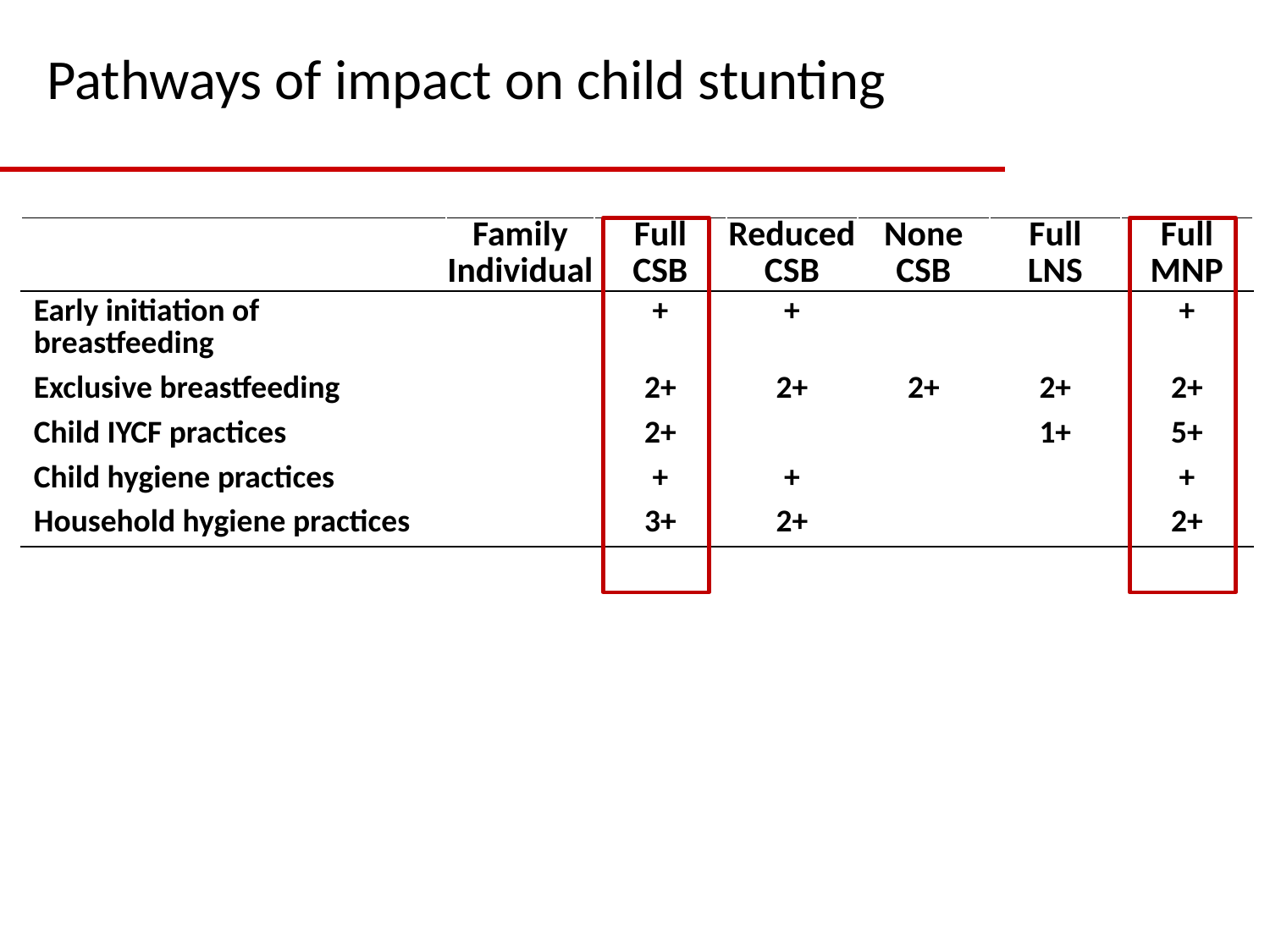

# Pathways of impact on child stunting
|  | Family | Full | Reduced | None | Full | Full |
| --- | --- | --- | --- | --- | --- | --- |
|  | Individual | CSB | CSB | CSB | LNS | MNP |
| Early initiation of breastfeeding |  | + | + |  |  | + |
| Exclusive breastfeeding |  | 2+ | 2+ | 2+ | 2+ | 2+ |
| Child IYCF practices |  | 2+ |  |  | 1+ | 5+ |
| Child hygiene practices |  | + | + |  |  | + |
| Household hygiene practices |  | 3+ | 2+ |  |  | 2+ |